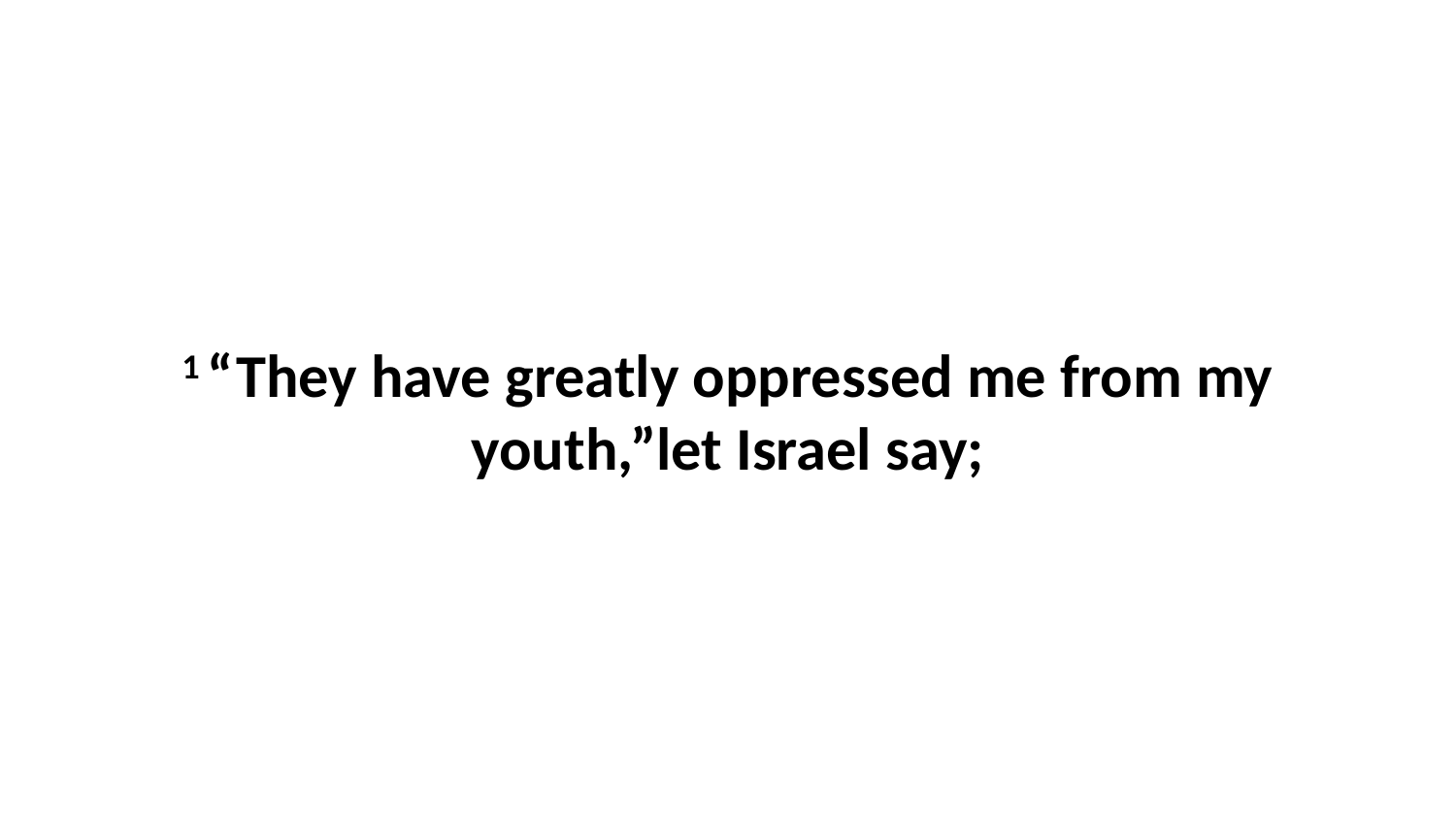

1 “They have greatly oppressed me from my youth,”let Israel say;